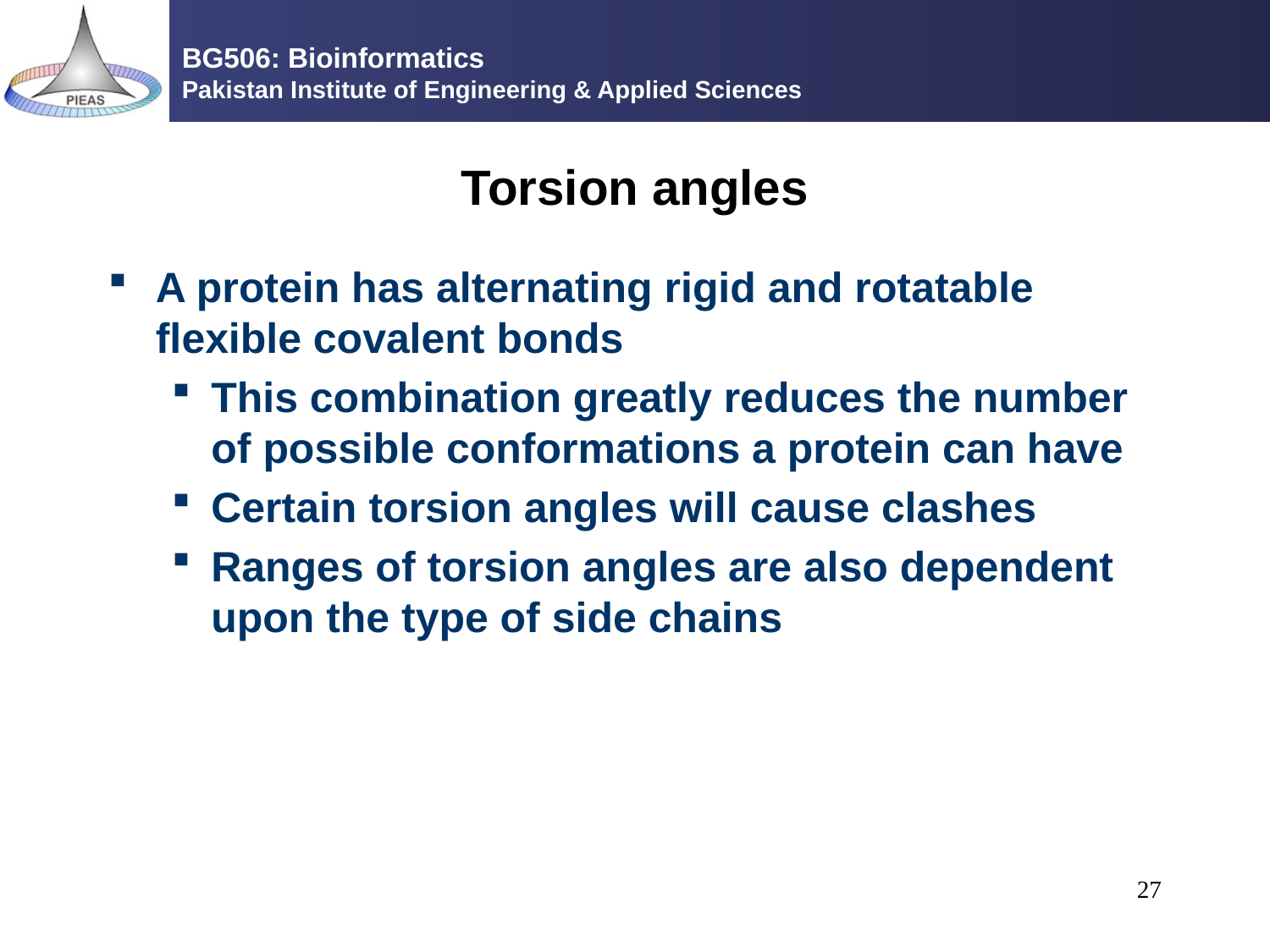

# Torsion angles
A protein has alternating rigid and rotatable flexible covalent bonds
This combination greatly reduces the number of possible conformations a protein can have
Certain torsion angles will cause clashes
Ranges of torsion angles are also dependent upon the type of side chains

27